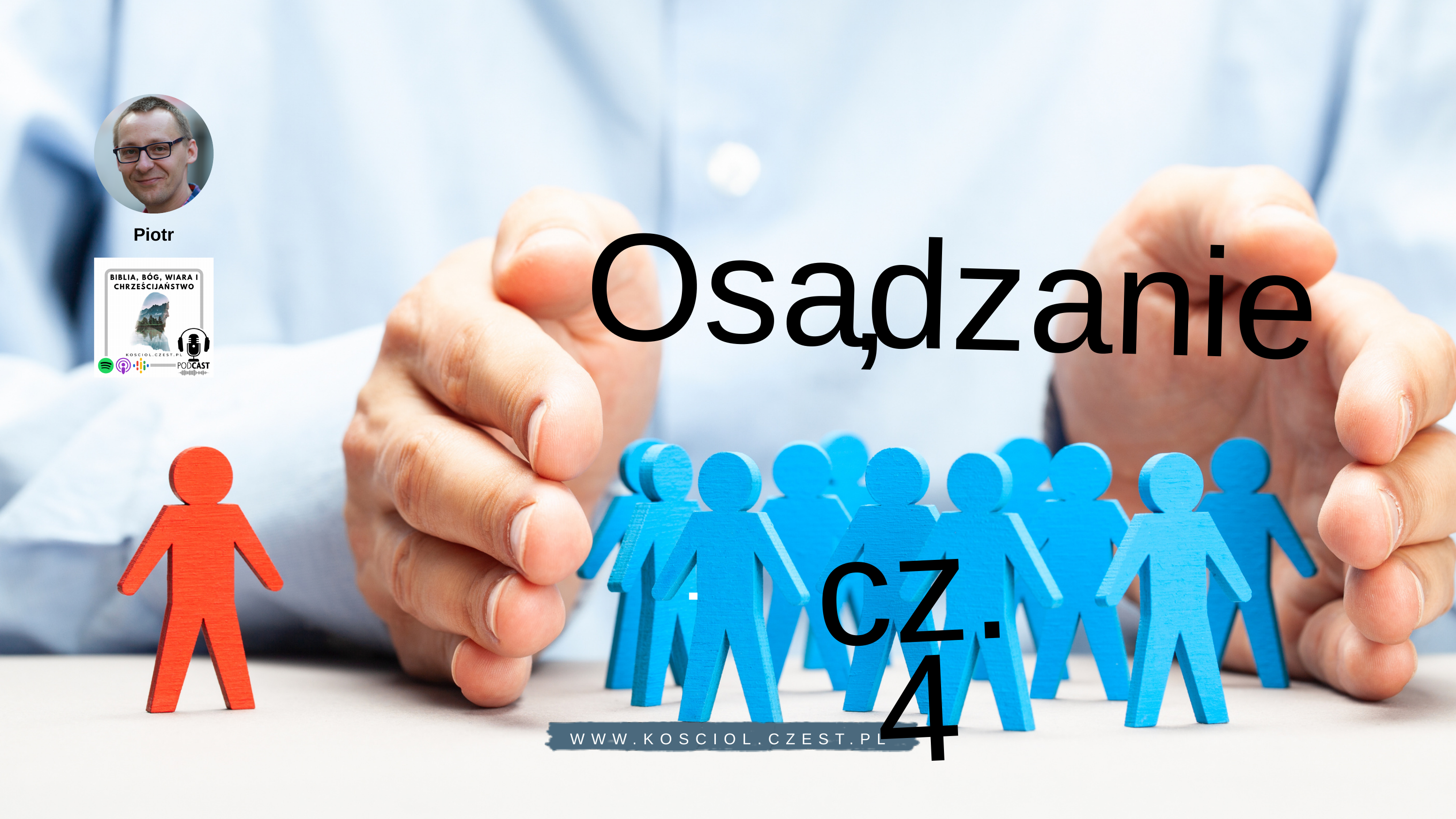

Piotr

Arowwai Industries

Piotr

BUSINESS

Osadzanie
,
PROJECT
www.reallygreatsite.com
cz.4
.

WWW.KOSCIOL.CZEST.PL